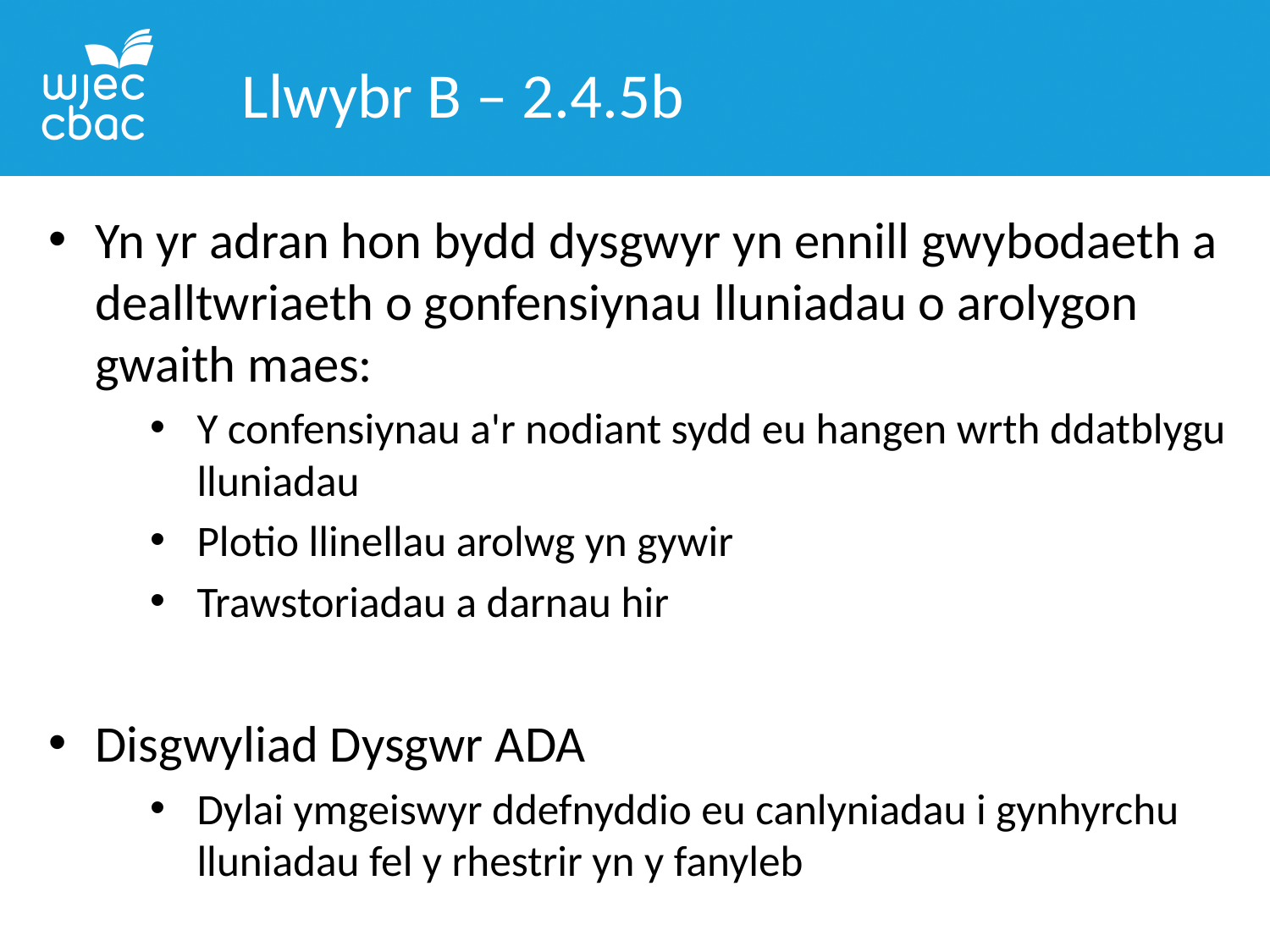

Llwybr B – 2.4.5b

Yn yr adran hon bydd dysgwyr yn ennill gwybodaeth a dealltwriaeth o gonfensiynau lluniadau o arolygon gwaith maes:
Y confensiynau a'r nodiant sydd eu hangen wrth ddatblygu lluniadau
Plotio llinellau arolwg yn gywir
Trawstoriadau a darnau hir

Disgwyliad Dysgwr ADA
Dylai ymgeiswyr ddefnyddio eu canlyniadau i gynhyrchu lluniadau fel y rhestrir yn y fanyleb